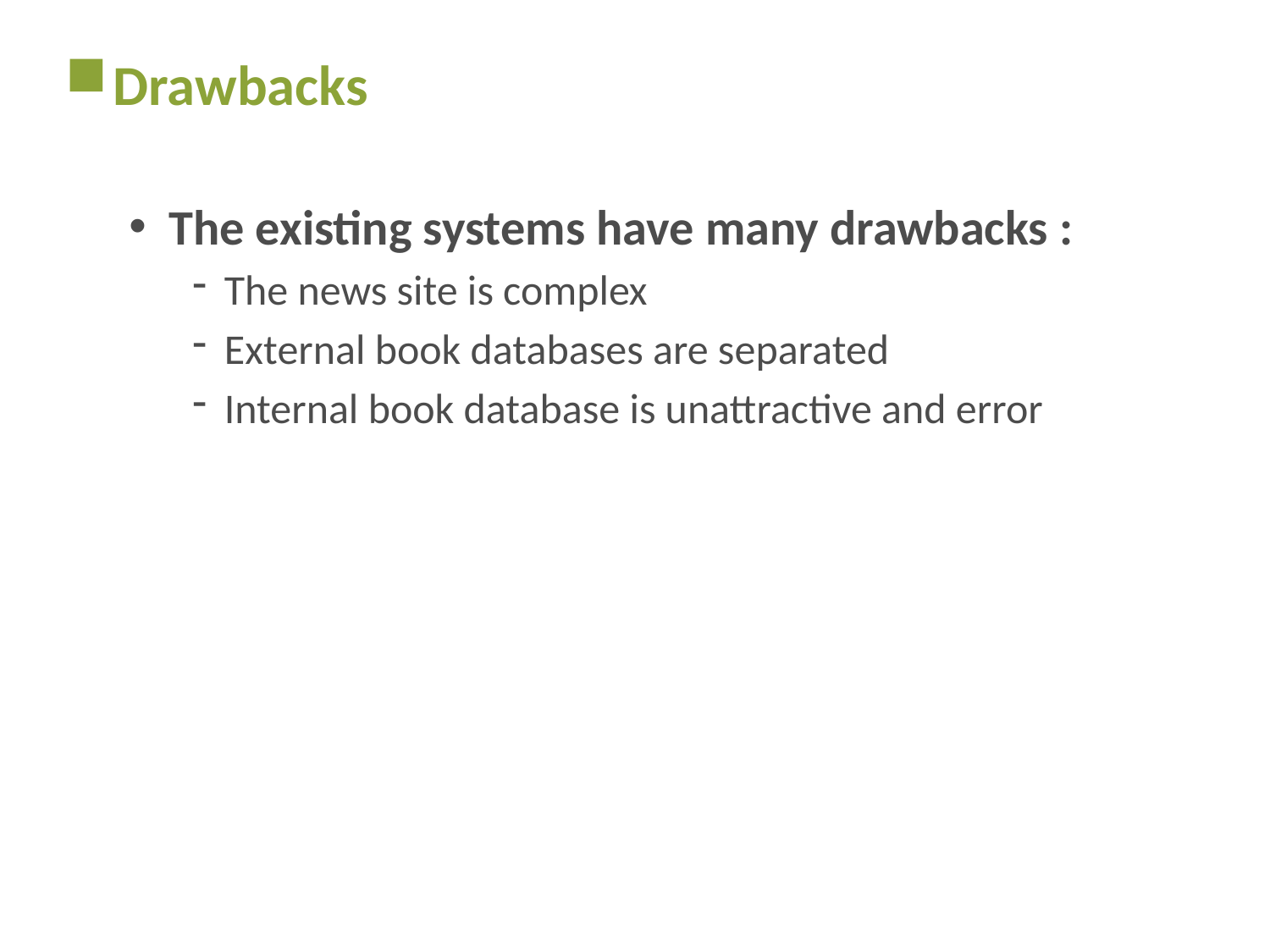

Drawbacks

The existing systems have many drawbacks :
The news site is complex
External book databases are separated
Internal book database is unattractive and error